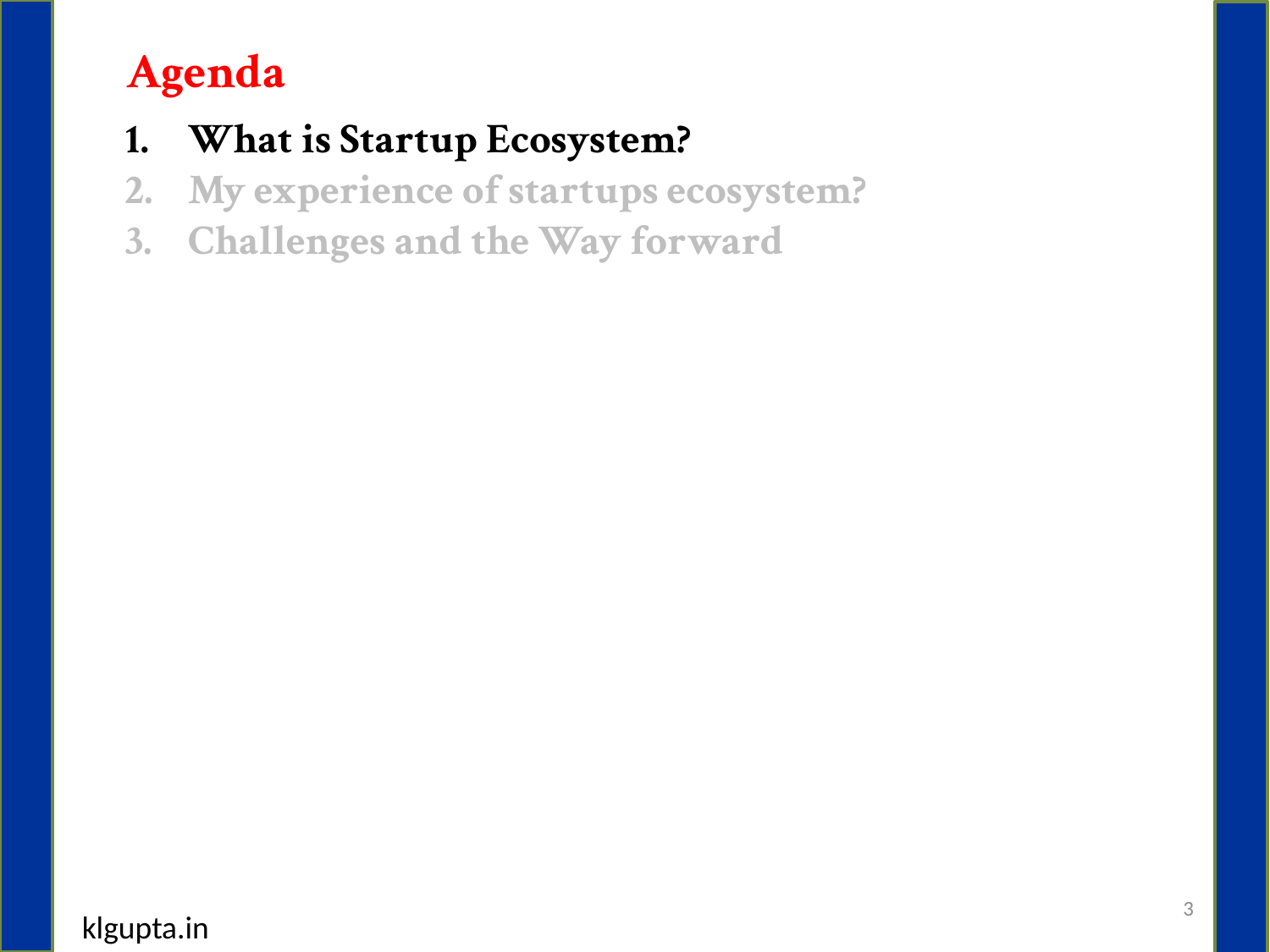

Agenda
What is Startup Ecosystem?
My experience of startups ecosystem?
Challenges and the Way forward
3
klgupta.in